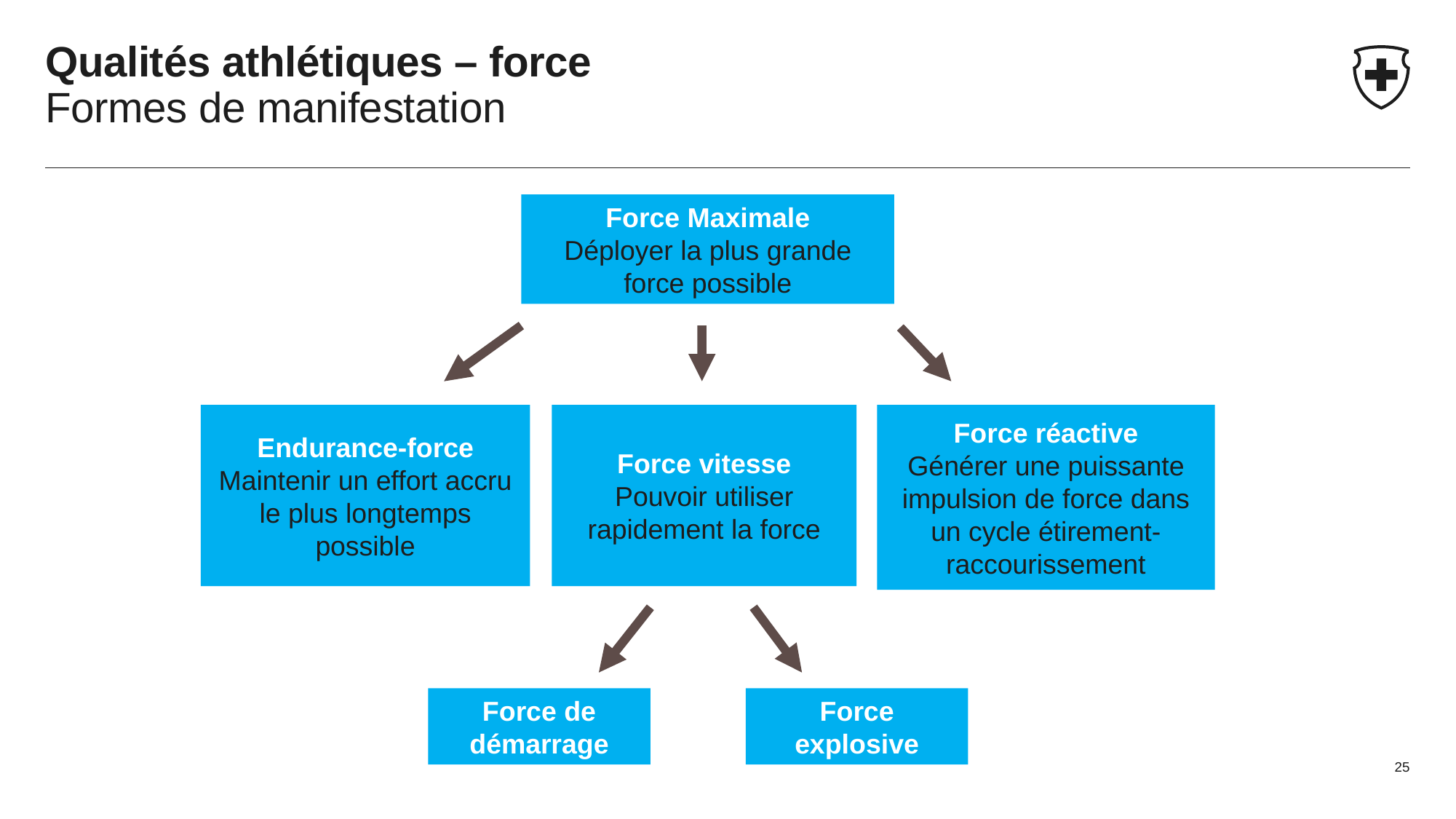

# Qualités athlétiques – force Formes de manifestation
Force Maximale
Déployer la plus grande force possible

Endurance-force
Maintenir un effort accru le plus longtemps possible
Force vitesse
Pouvoir utiliser rapidement la force
Force réactive
Générer une puissante impulsion de force dans un cycle étirement-raccourissement

Force de démarrage
Force explosive
25